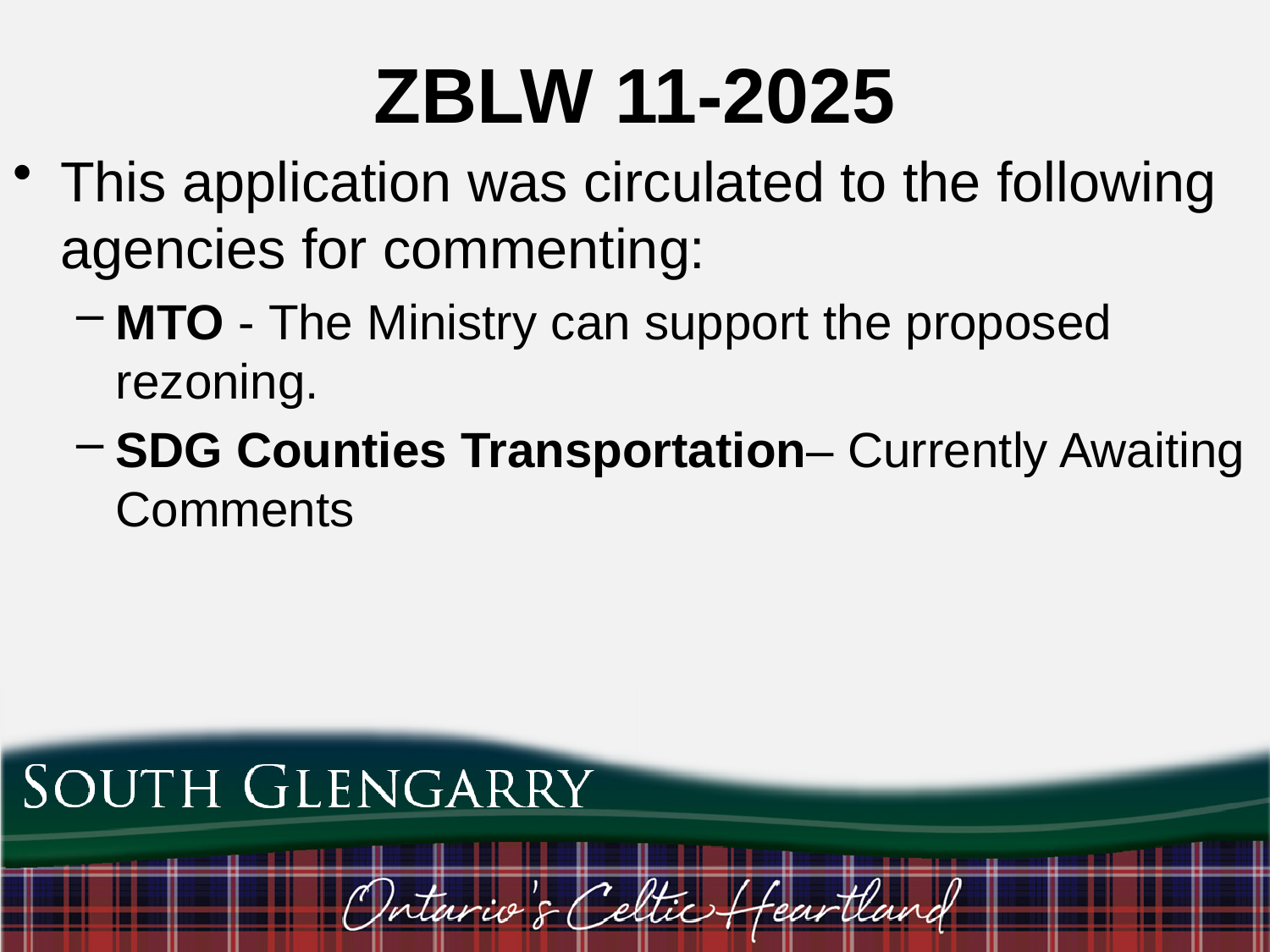

ZBLW 11-2025
This application was circulated to the following agencies for commenting:
MTO - The Ministry can support the proposed rezoning.
SDG Counties Transportation– Currently Awaiting Comments